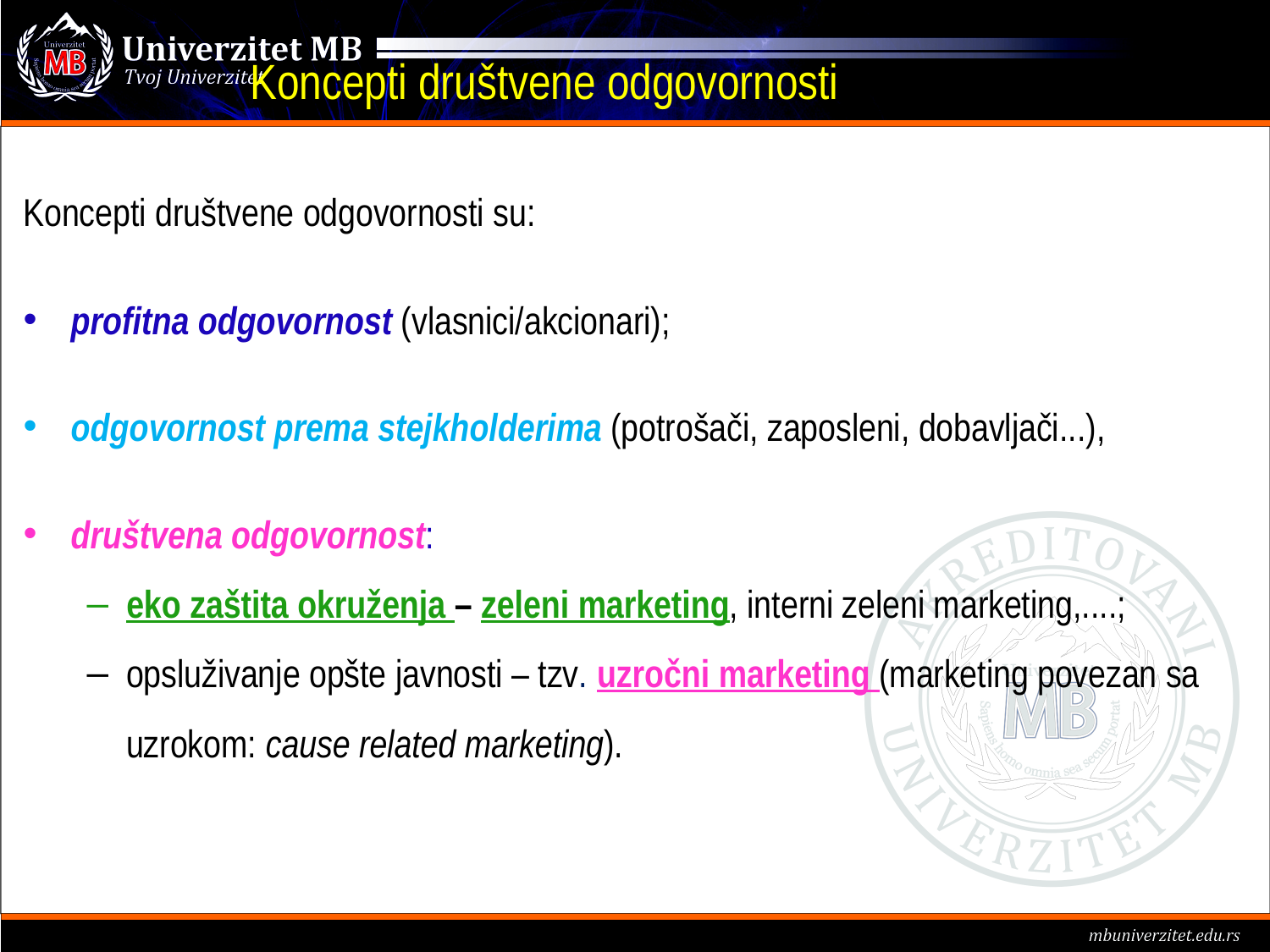

# Koncepti društvene odgovornosti

Koncepti društvene odgovornosti su:

profitna odgovornost (vlasnici/akcionari);

odgovornost prema stejkholderima (potrošači, zaposleni, dobavljači...),

društvena odgovornost:
eko zaštita okruženja – zeleni marketing, interni zeleni marketing,....;
opsluživanje opšte javnosti – tzv. uzročni marketing (marketing povezan sa uzrokom: cause related marketing).